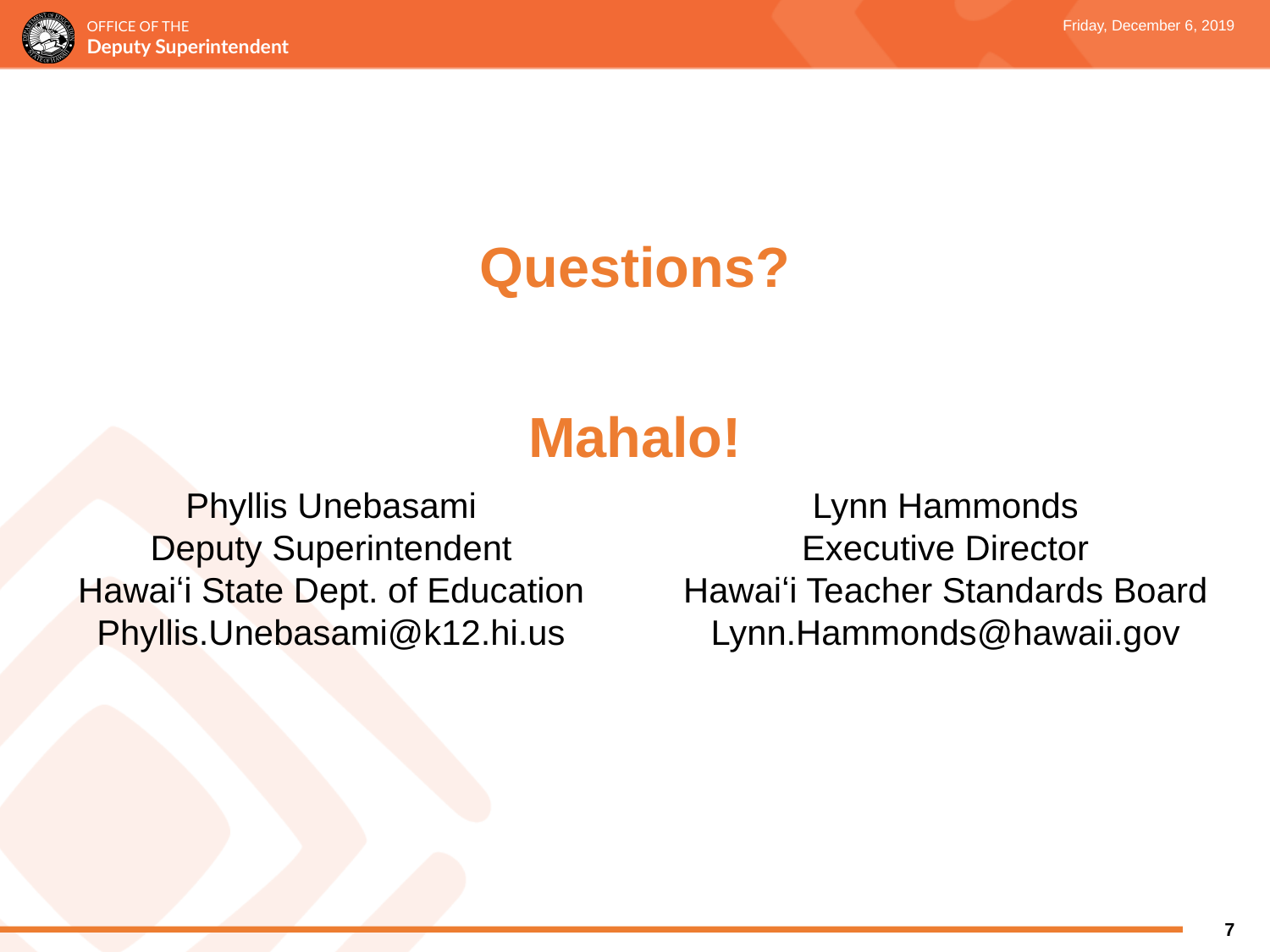

Friday, December 6, 2019
Questions?
Mahalo!
Phyllis Unebasami
Deputy Superintendent
Hawaiʻi State Dept. of Education
Phyllis.Unebasami@k12.hi.us
Lynn Hammonds
Executive Director
Hawaiʻi Teacher Standards Board
Lynn.Hammonds@hawaii.gov
7